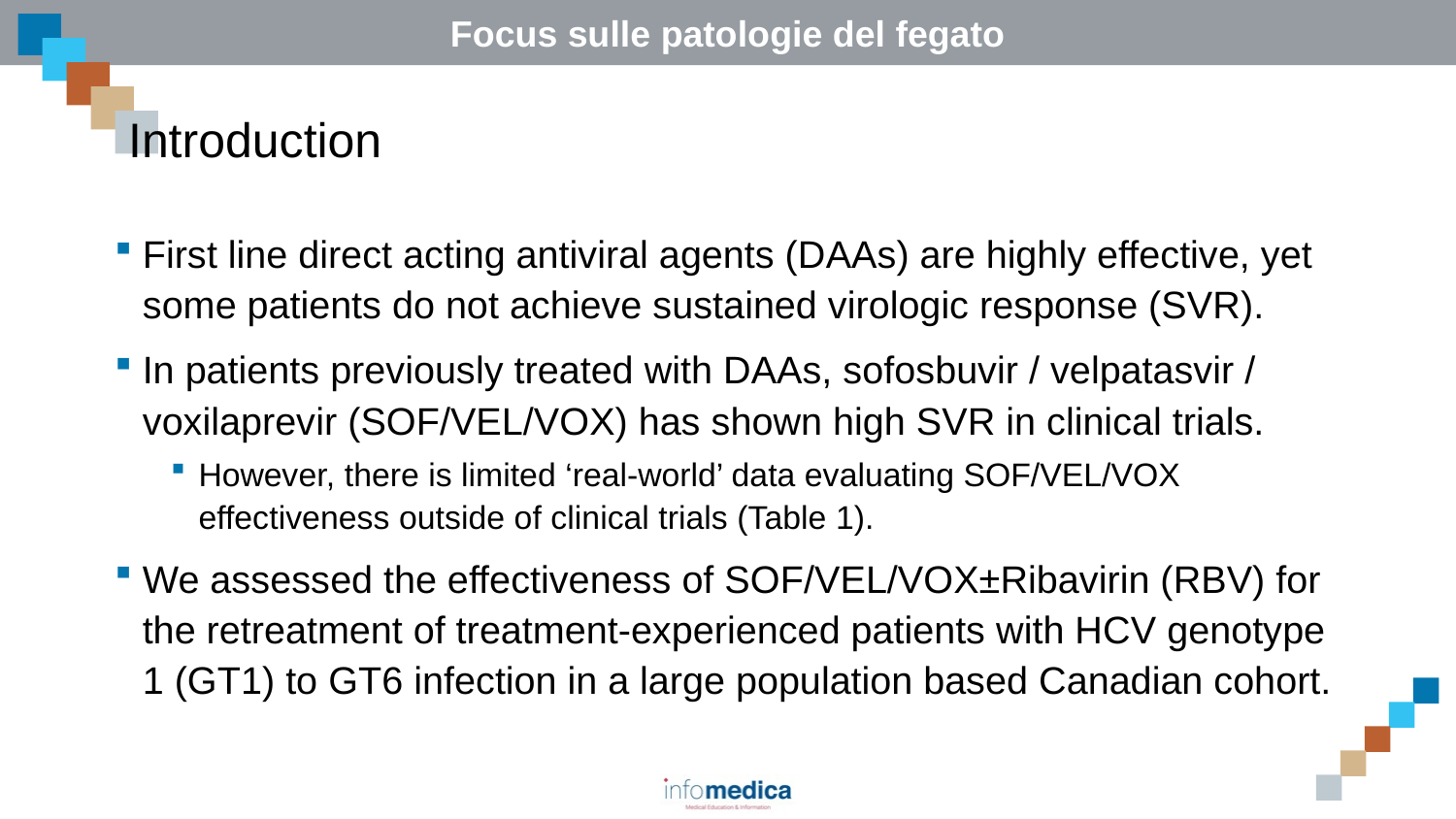

# Introduction
First line direct acting antiviral agents (DAAs) are highly effective, yet some patients do not achieve sustained virologic response (SVR).
In patients previously treated with DAAs, sofosbuvir / velpatasvir / voxilaprevir (SOF/VEL/VOX) has shown high SVR in clinical trials.
However, there is limited ‘real-world’ data evaluating SOF/VEL/VOX effectiveness outside of clinical trials (Table 1).
We assessed the effectiveness of SOF/VEL/VOX±Ribavirin (RBV) for the retreatment of treatment-experienced patients with HCV genotype 1 (GT1) to GT6 infection in a large population based Canadian cohort.